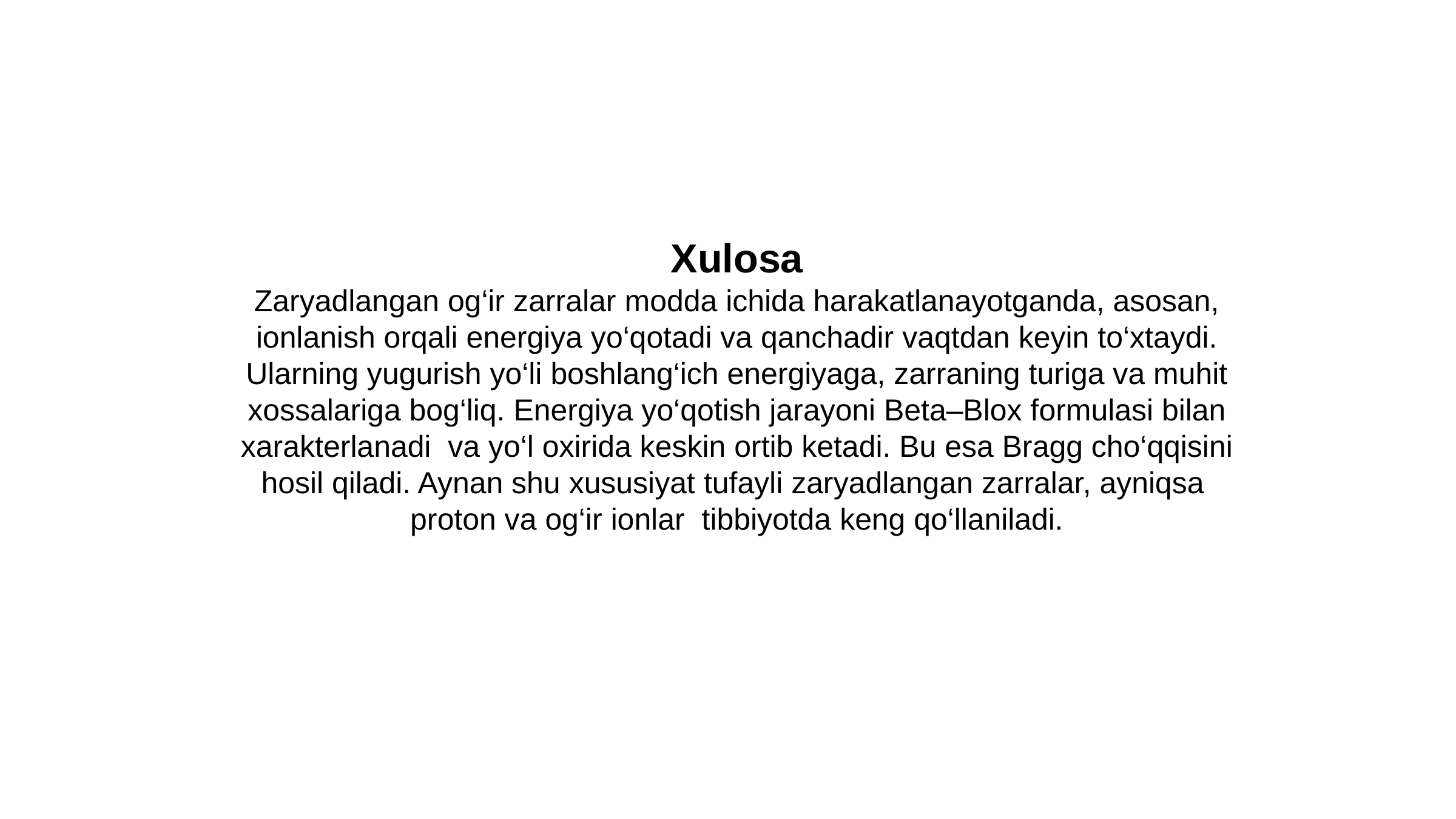

Xulosa
Zaryadlangan og‘ir zarralar modda ichida harakatlanayotganda, asosan, ionlanish orqali energiya yo‘qotadi va qanchadir vaqtdan keyin to‘xtaydi. Ularning yugurish yo‘li boshlang‘ich energiyaga, zarraning turiga va muhit xossalariga bog‘liq. Energiya yo‘qotish jarayoni Beta–Blox formulasi bilan xarakterlanadi  va yo‘l oxirida keskin ortib ketadi. Bu esa Bragg cho‘qqisini hosil qiladi. Aynan shu xususiyat tufayli zaryadlangan zarralar, ayniqsa  proton va og‘ir ionlar  tibbiyotda keng qo‘llaniladi.